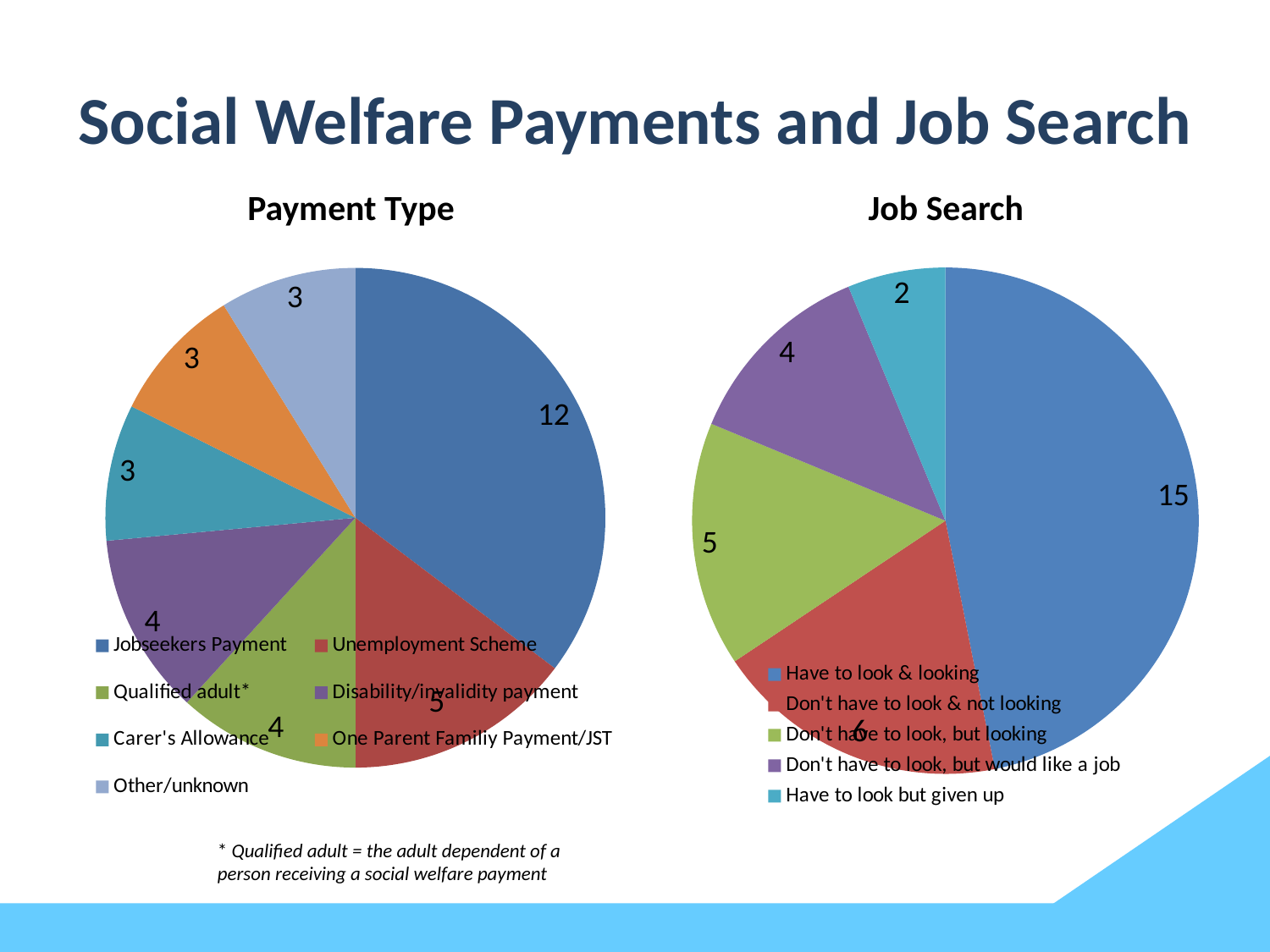

# Social Welfare Payments and Job Search
Payment Type
Job Search

### Chart

| Category | Payment Received |
|---|---|
| Jobseekers Payment | 12.0 |
| Unemployment Scheme | 5.0 |
| Qualified adult* | 4.0 |
| Disability/invalidity payment | 4.0 |
| Carer's Allowance | 3.0 |
| One Parent Familiy Payment/JST | 3.0 |
| Other/unknown | 3.0 |

### Chart

| Category | Job Search |
|---|---|
| Have to look & looking | 15.0 |
| Don't have to look & not looking | 6.0 |
| Don't have to look, but looking | 5.0 |
| Don't have to look, but would like a job | 4.0 |
| Have to look but given up | 2.0 |
* Qualified adult = the adult dependent of a person receiving a social welfare payment